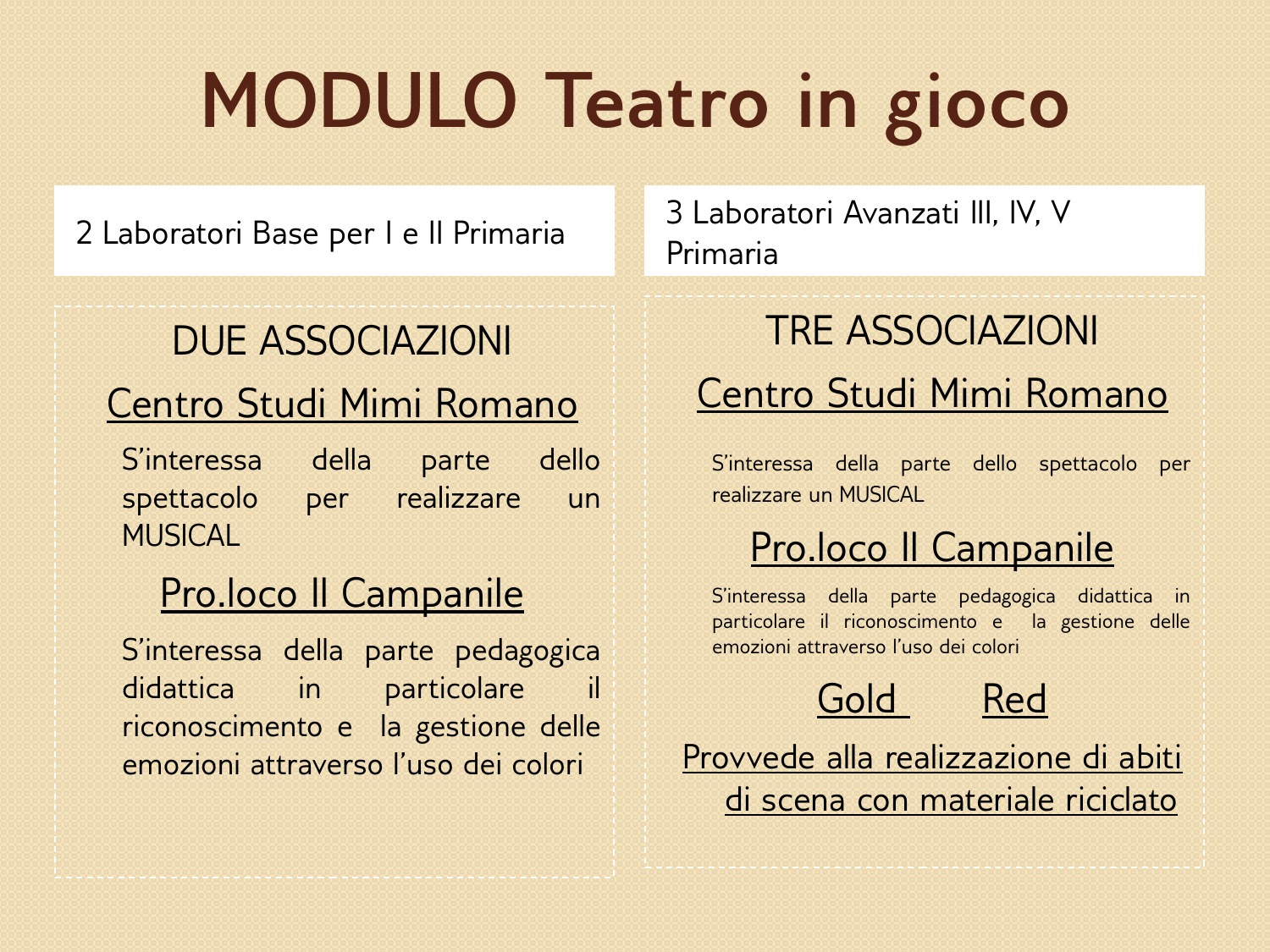

# MODULO Teatro in gioco
2 Laboratori Base per I e II Primaria
3 Laboratori Avanzati III, IV, V Primaria
TRE ASSOCIAZIONI
Centro Studi Mimi Romano
	S’interessa della parte dello spettacolo per realizzare un MUSICAL
Pro.loco Il Campanile
	S’interessa della parte pedagogica didattica in particolare il riconoscimento e  la gestione delle emozioni attraverso l’uso dei colori
Gold 	Red
Provvede alla realizzazione di abiti di scena con materiale riciclato
DUE ASSOCIAZIONI
Centro Studi Mimi Romano
	S’interessa della parte dello spettacolo per realizzare un MUSICAL
Pro.loco Il Campanile
	S’interessa della parte pedagogica didattica in particolare il riconoscimento e  la gestione delle emozioni attraverso l’uso dei colori